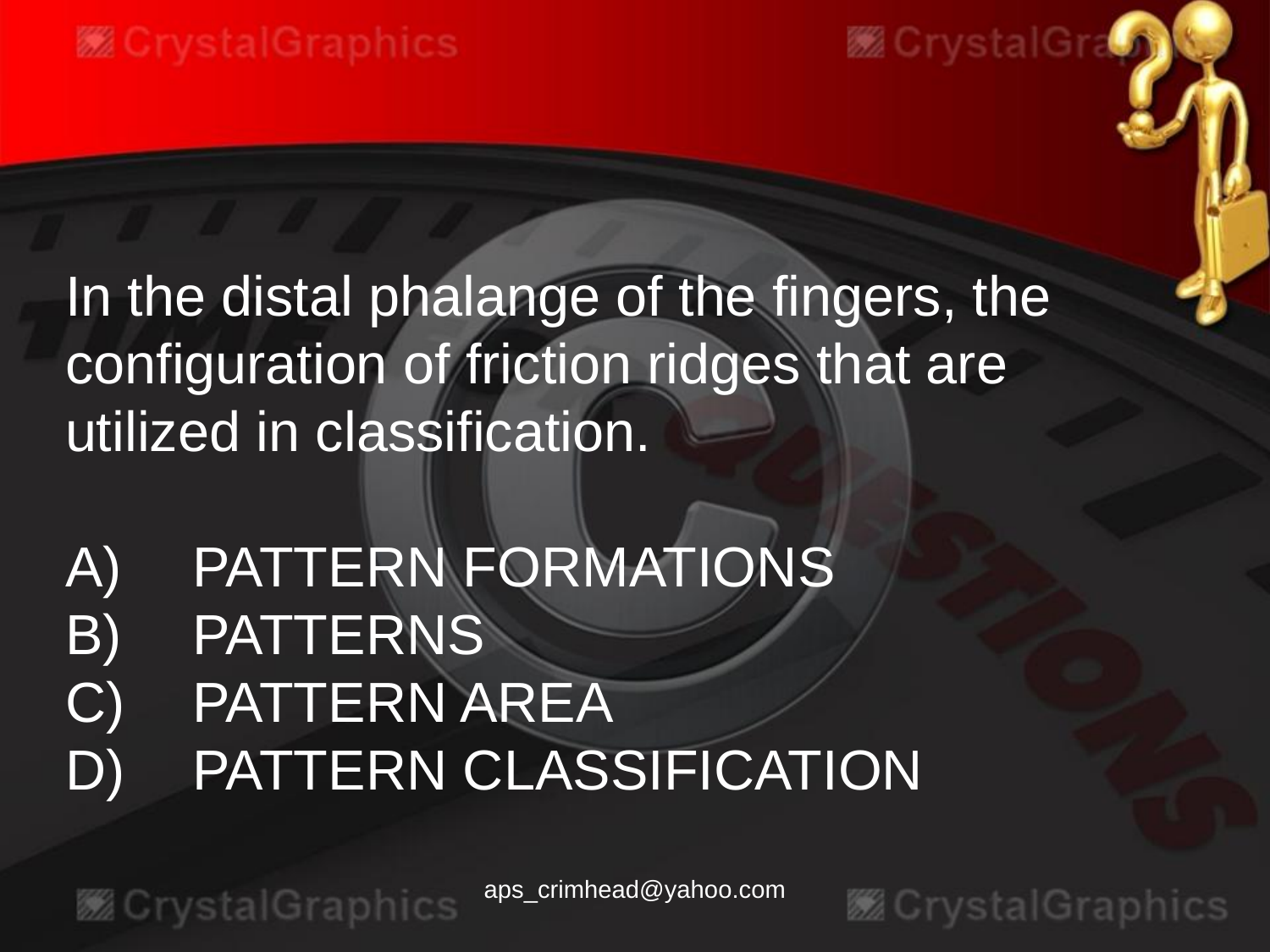

In the distal phalange of the fingers, the configuration of friction ridges that are utilized in classification.

A)	PATTERN FORMATIONS
B)	PATTERNS
C)	PATTERN AREA
D)	PATTERN CLASSIFICATION
aps_crimhead@yahoo.com